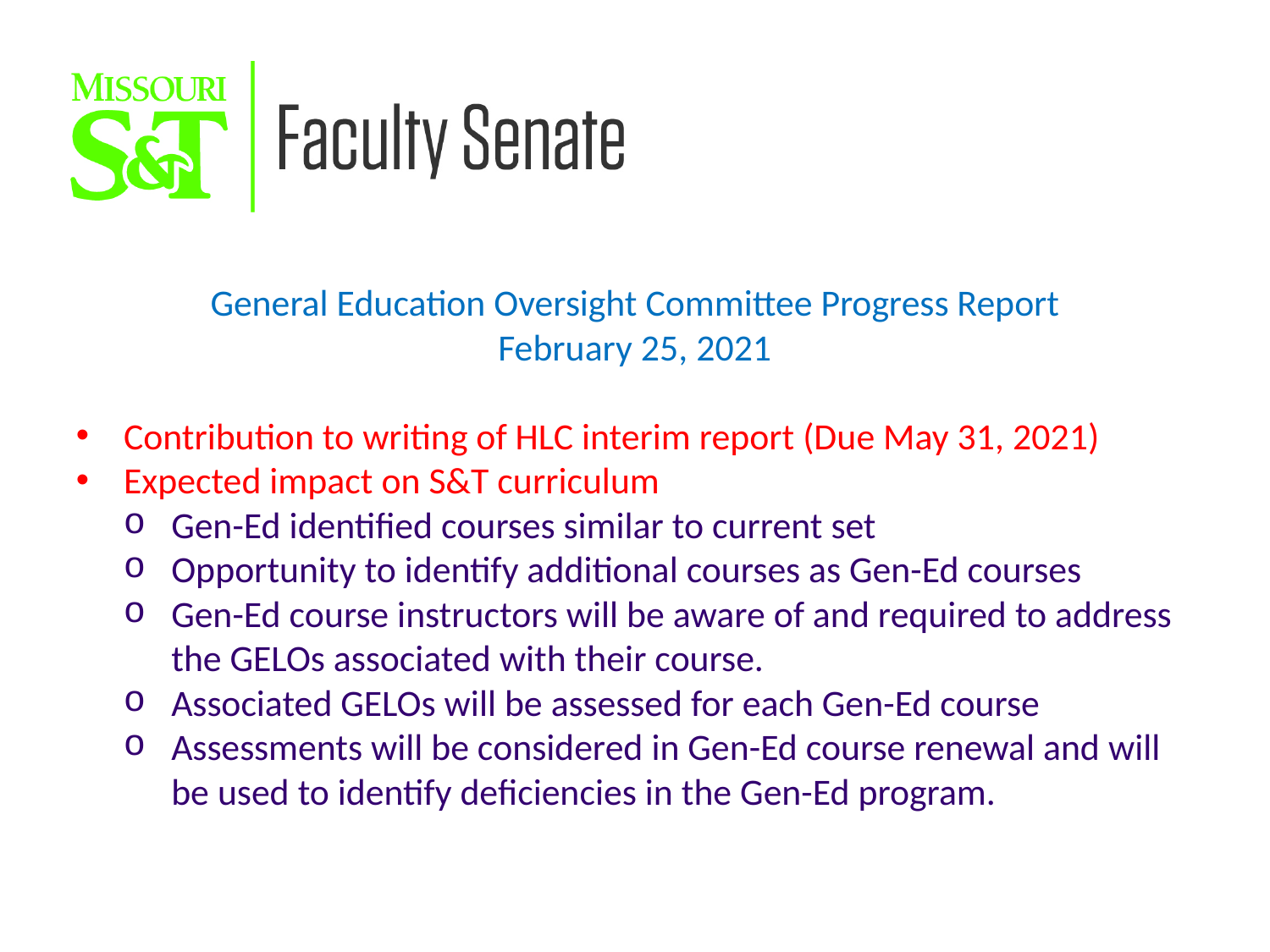

General Education Oversight Committee Progress Report
February 25, 2021

Contribution to writing of HLC interim report (Due May 31, 2021)
Expected impact on S&T curriculum
Gen-Ed identified courses similar to current set
Opportunity to identify additional courses as Gen-Ed courses
Gen-Ed course instructors will be aware of and required to address the GELOs associated with their course.
Associated GELOs will be assessed for each Gen-Ed course
Assessments will be considered in Gen-Ed course renewal and will be used to identify deficiencies in the Gen-Ed program.